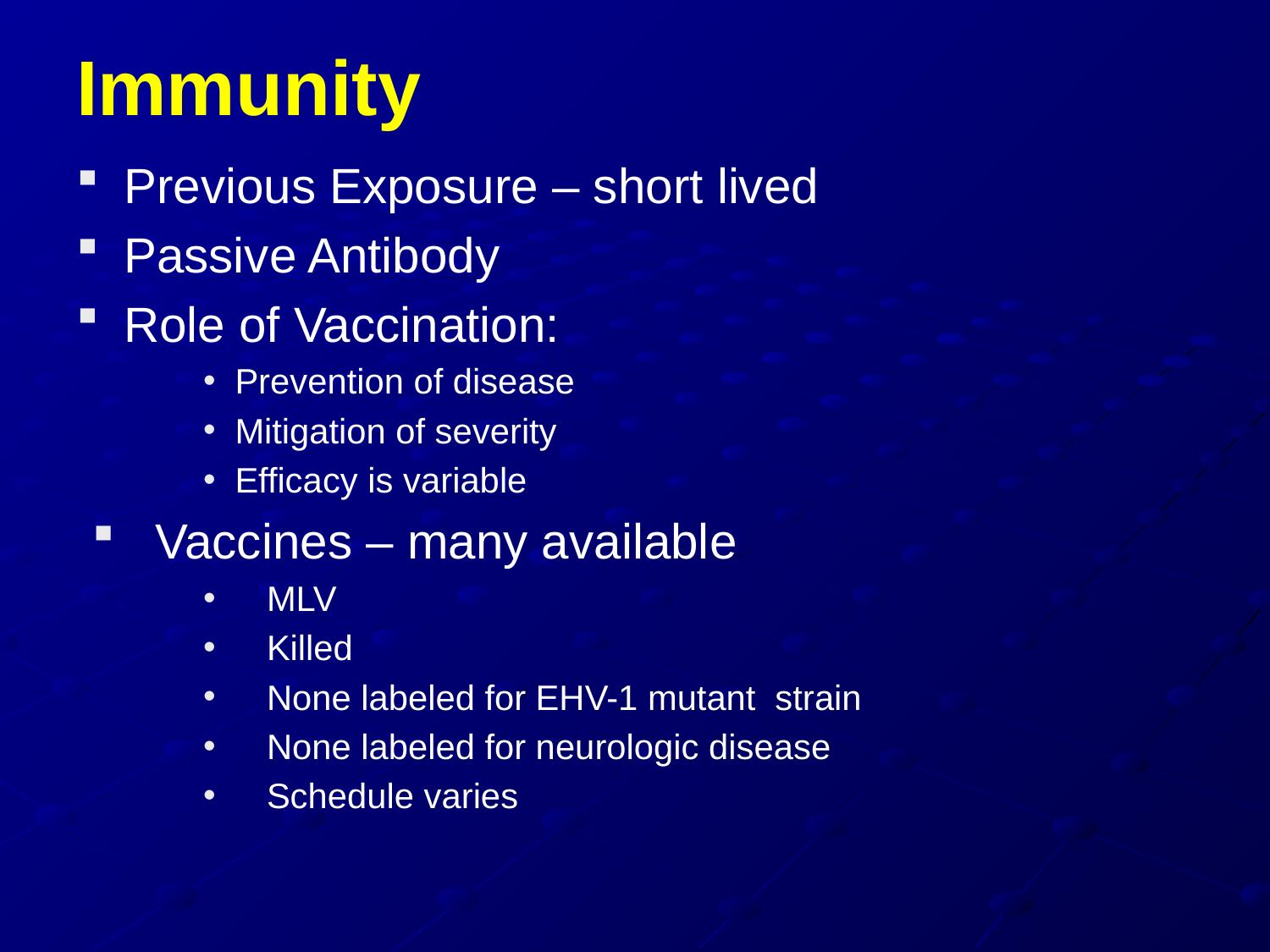

# Immunity
Previous Exposure – short lived
Passive Antibody
Role of Vaccination:
Prevention of disease
Mitigation of severity
Efficacy is variable
Vaccines – many available
MLV
Killed
None labeled for EHV-1 mutant  strain
None labeled for neurologic disease
Schedule varies